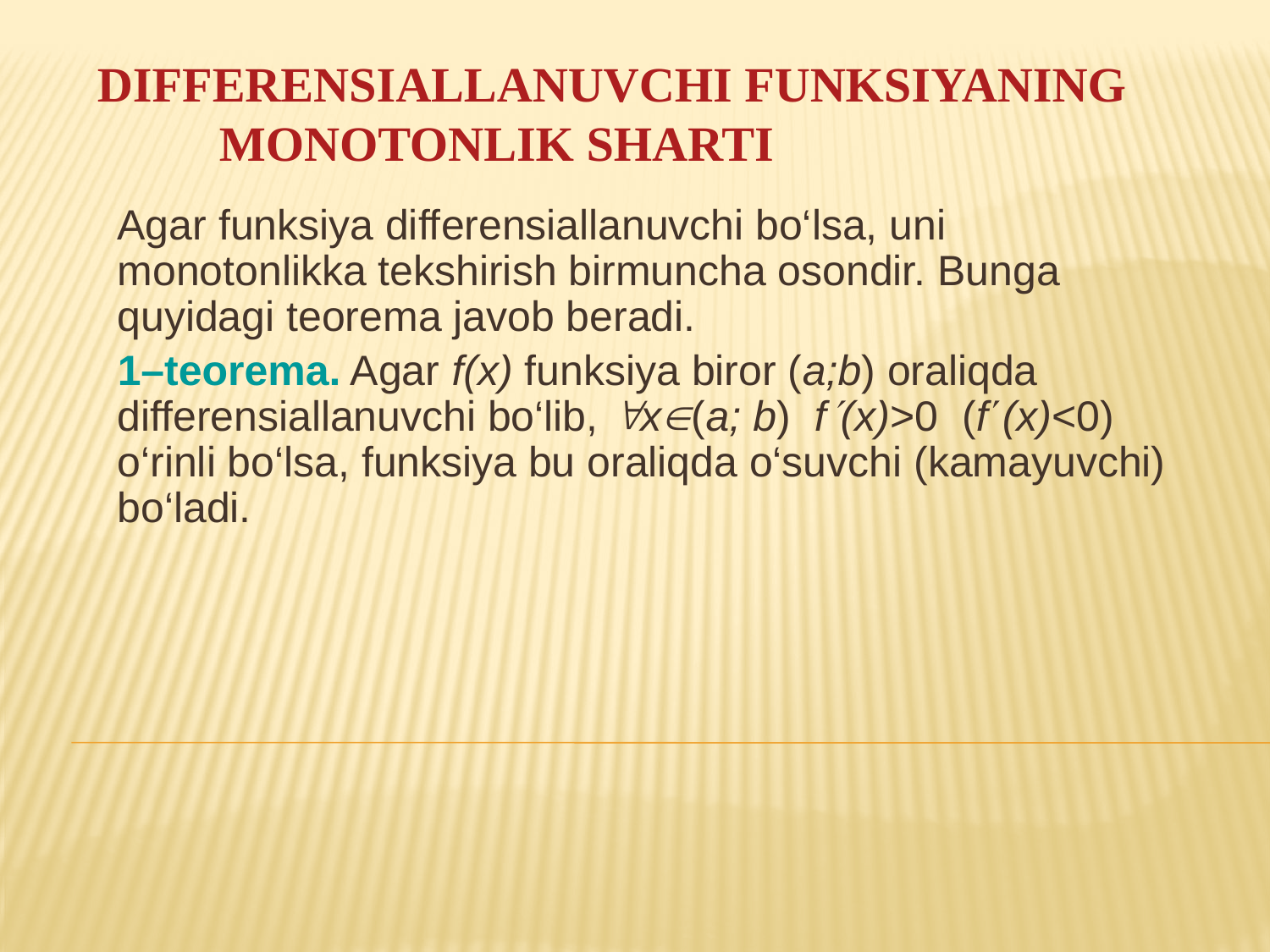

# Differensiallanuvchi funksiyaning monotonlik sharti
Agar funksiya differensiallanuvchi bo‘lsa, uni monotonlikka tekshirish birmuncha osondir. Bunga quyidagi teorema javob beradi.
1–teorema. Agar f(x) funksiya biror (a;b) oraliqda differensiallanuvchi bo‘lib, ∀x∈(a; b)  f′(x)>0  (f′(x)<0) o‘rinli bo‘lsa, funksiya bu oraliqda o‘suvchi (kamayuvchi) bo‘ladi.